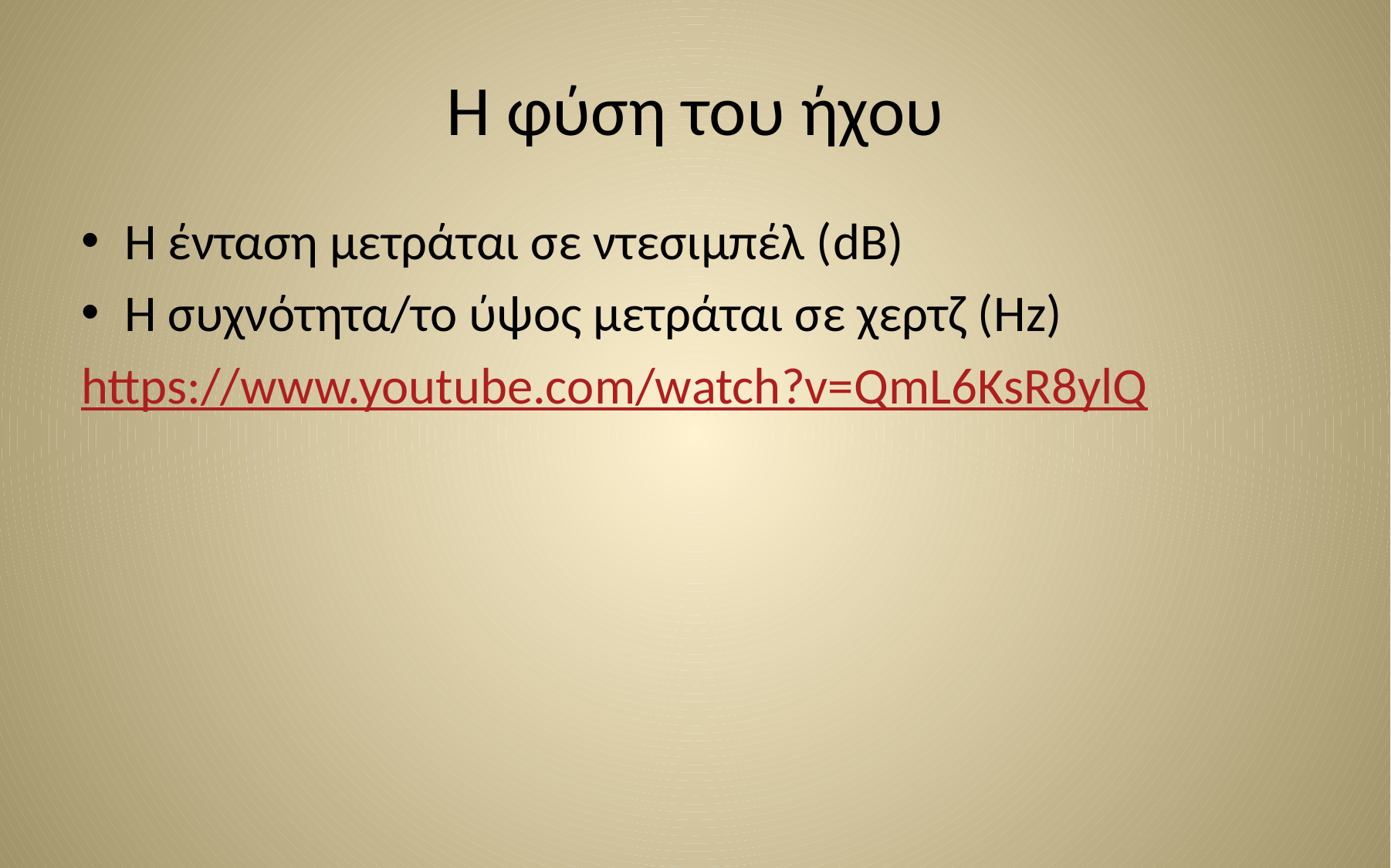

# Η φύση του ήχου
Η ένταση μετράται σε ντεσιμπέλ (dB)
Η συχνότητα/το ύψος μετράται σε χερτζ (Hz)
https://www.youtube.com/watch?v=QmL6KsR8ylQ